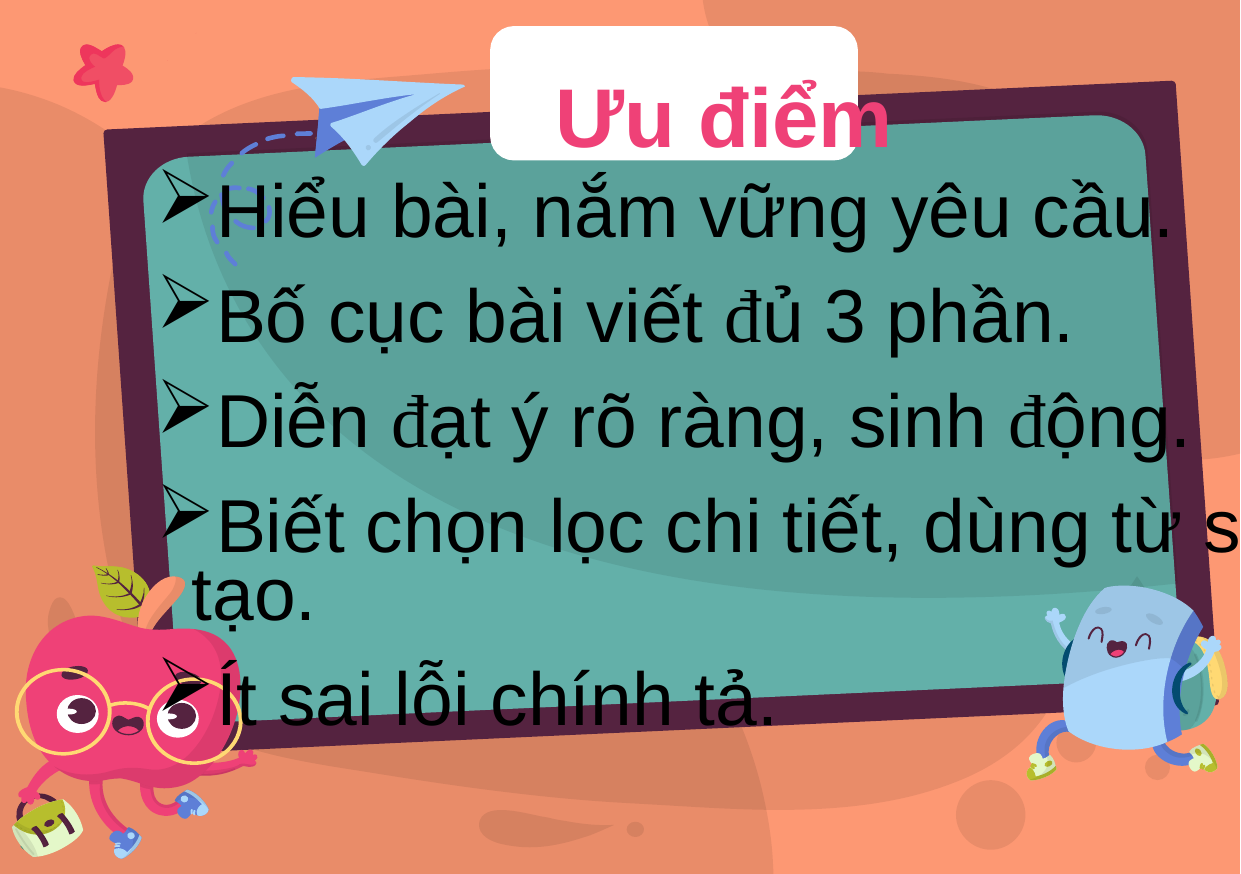

Ưu điểm

Hiểu bài, nắm vững yêu cầu.
Bố cục bài viết đủ 3 phần.
Diễn đạt ý rõ ràng, sinh động.
Biết chọn lọc chi tiết, dùng từ sáng tạo.
Ít sai lỗi chính tả.